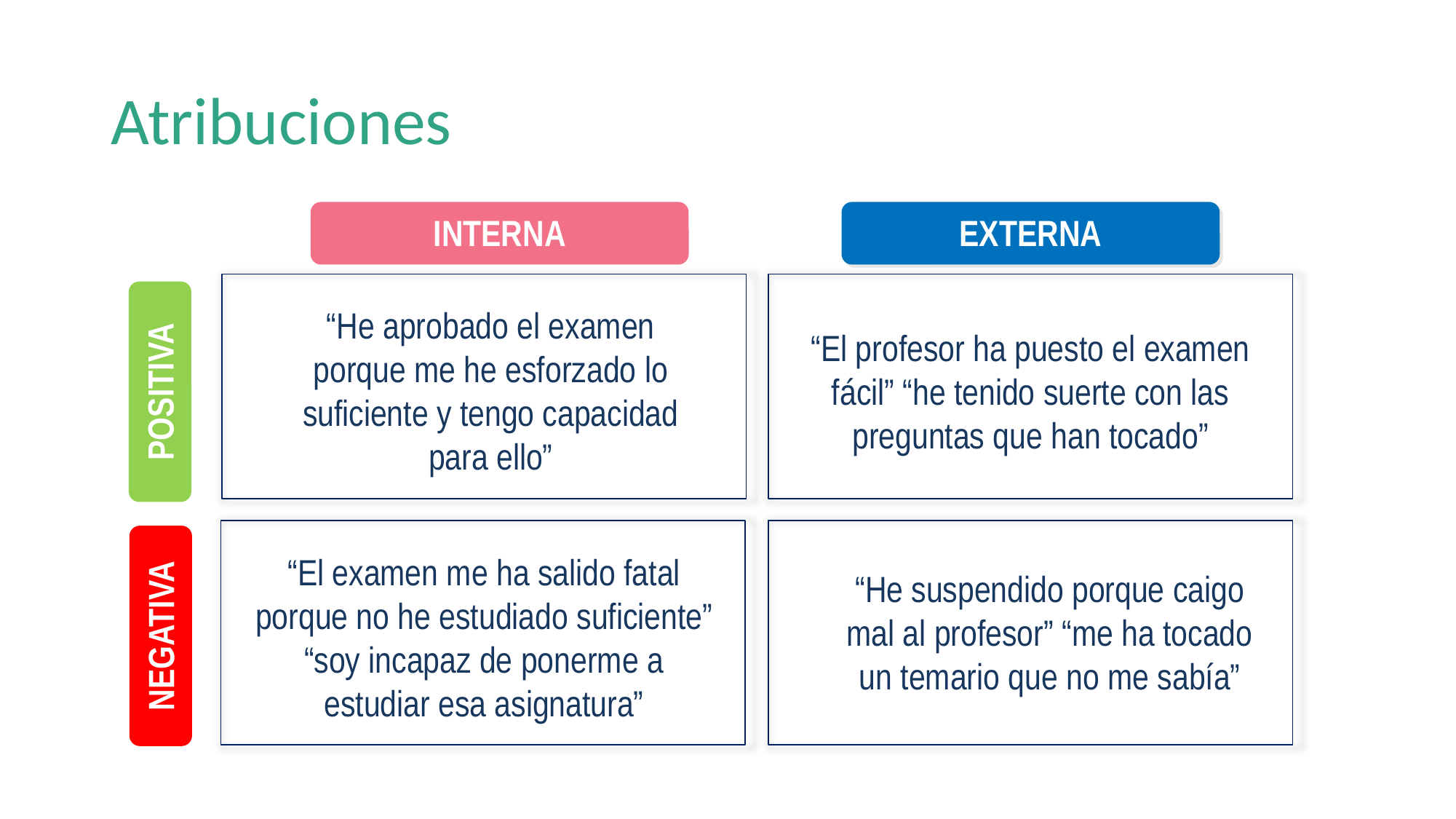

# Atribuciones
INTERNA
EXTERNA

“He aprobado el examen porque me he esforzado lo suficiente y tengo capacidad para ello”
“El profesor ha puesto el examen fácil” “he tenido suerte con las preguntas que han tocado”
POSITIVA

“El examen me ha salido fatal porque no he estudiado suficiente” “soy incapaz de ponerme a estudiar esa asignatura”
“He suspendido porque caigo mal al profesor” “me ha tocado un temario que no me sabía”
NEGATIVA